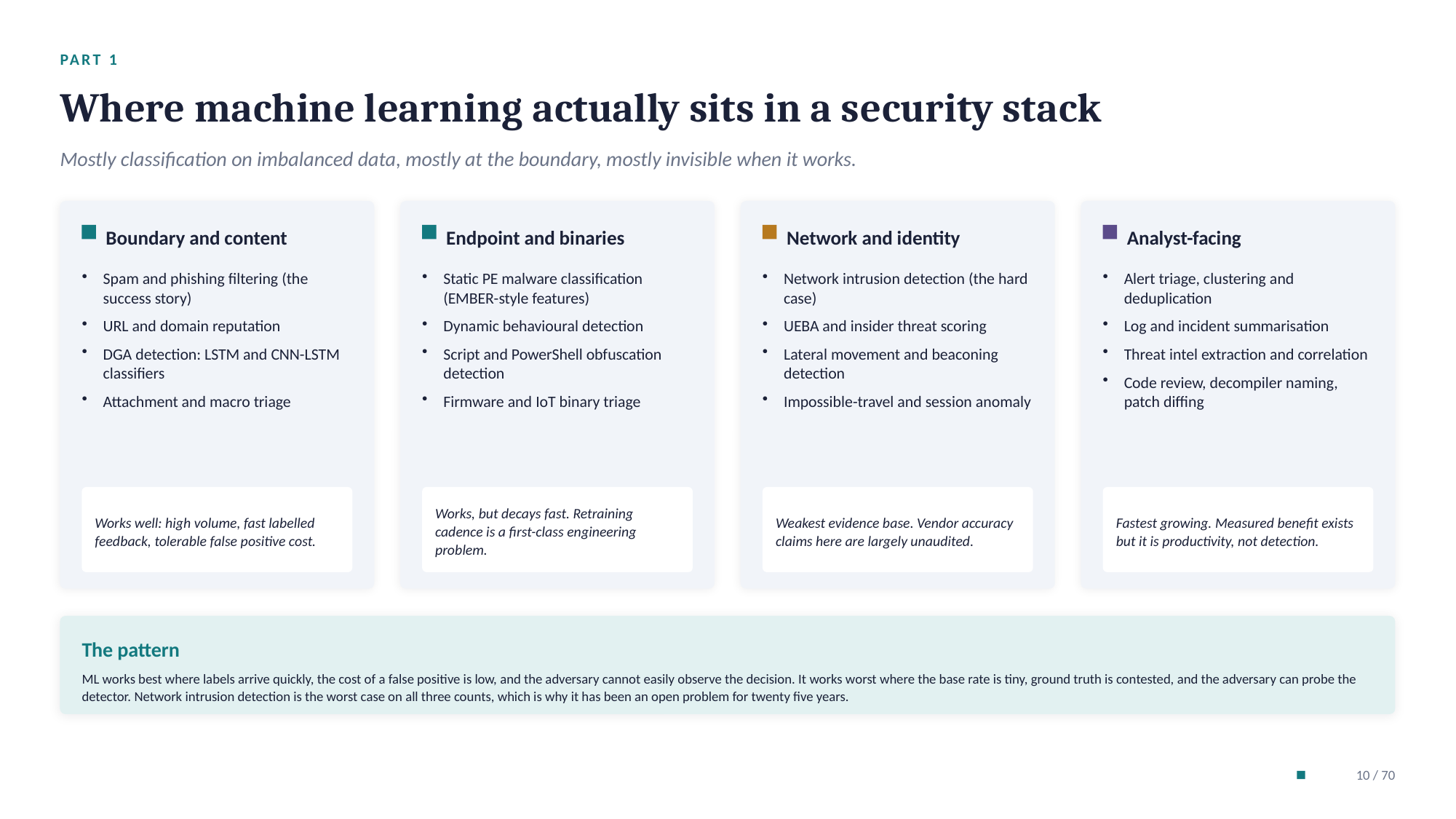

PART 1
Where machine learning actually sits in a security stack
Mostly classification on imbalanced data, mostly at the boundary, mostly invisible when it works.

Boundary and content
Endpoint and binaries
Network and identity
Analyst-facing

Spam and phishing filtering (the success story)
URL and domain reputation
DGA detection: LSTM and CNN-LSTM classifiers
Attachment and macro triage
Static PE malware classification (EMBER-style features)
Dynamic behavioural detection
Script and PowerShell obfuscation detection
Firmware and IoT binary triage
Network intrusion detection (the hard case)
UEBA and insider threat scoring
Lateral movement and beaconing detection
Impossible-travel and session anomaly
Alert triage, clustering and deduplication
Log and incident summarisation
Threat intel extraction and correlation
Code review, decompiler naming, patch diffing

Works well: high volume, fast labelled feedback, tolerable false positive cost.
Works, but decays fast. Retraining cadence is a first-class engineering problem.
Weakest evidence base. Vendor accuracy claims here are largely unaudited.
Fastest growing. Measured benefit exists but it is productivity, not detection.

The pattern
ML works best where labels arrive quickly, the cost of a false positive is low, and the adversary cannot easily observe the decision. It works worst where the base rate is tiny, ground truth is contested, and the adversary can probe the detector. Network intrusion detection is the worst case on all three counts, which is why it has been an open problem for twenty five years.
10 / 70